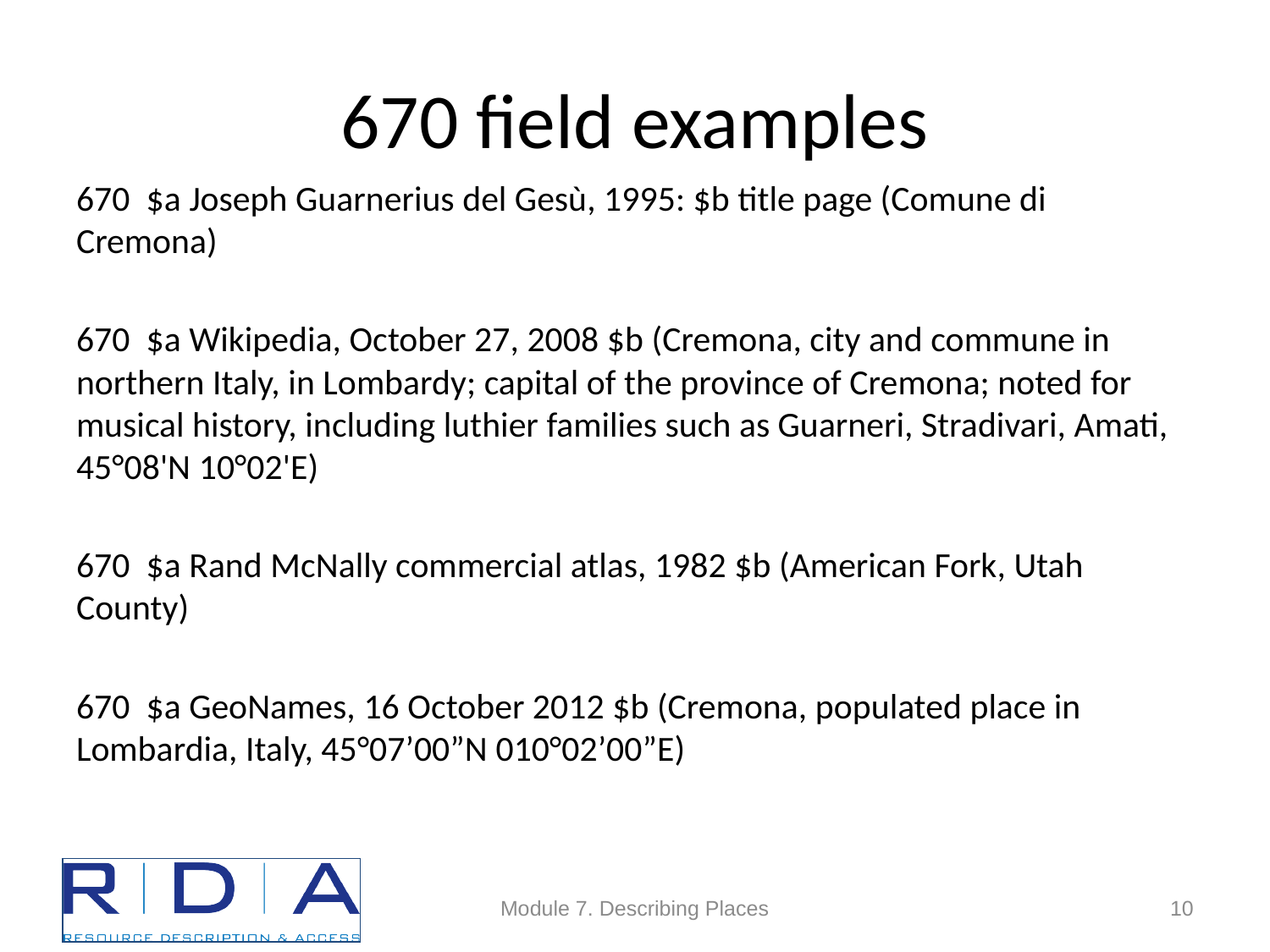

# 670 field examples
670  $a Joseph Guarnerius del Gesù, 1995: $b title page (Comune di Cremona)

670  $a Wikipedia, October 27, 2008 $b (Cremona, city and commune in northern Italy, in Lombardy; capital of the province of Cremona; noted for musical history, including luthier families such as Guarneri, Stradivari, Amati, 45°08'N 10°02'E)

670  $a Rand McNally commercial atlas, 1982 $b (American Fork, Utah County)

670  $a GeoNames, 16 October 2012 $b (Cremona, populated place in Lombardia, Italy, 45°07’00”N 010°02’00”E)
Module 7. Describing Places
10